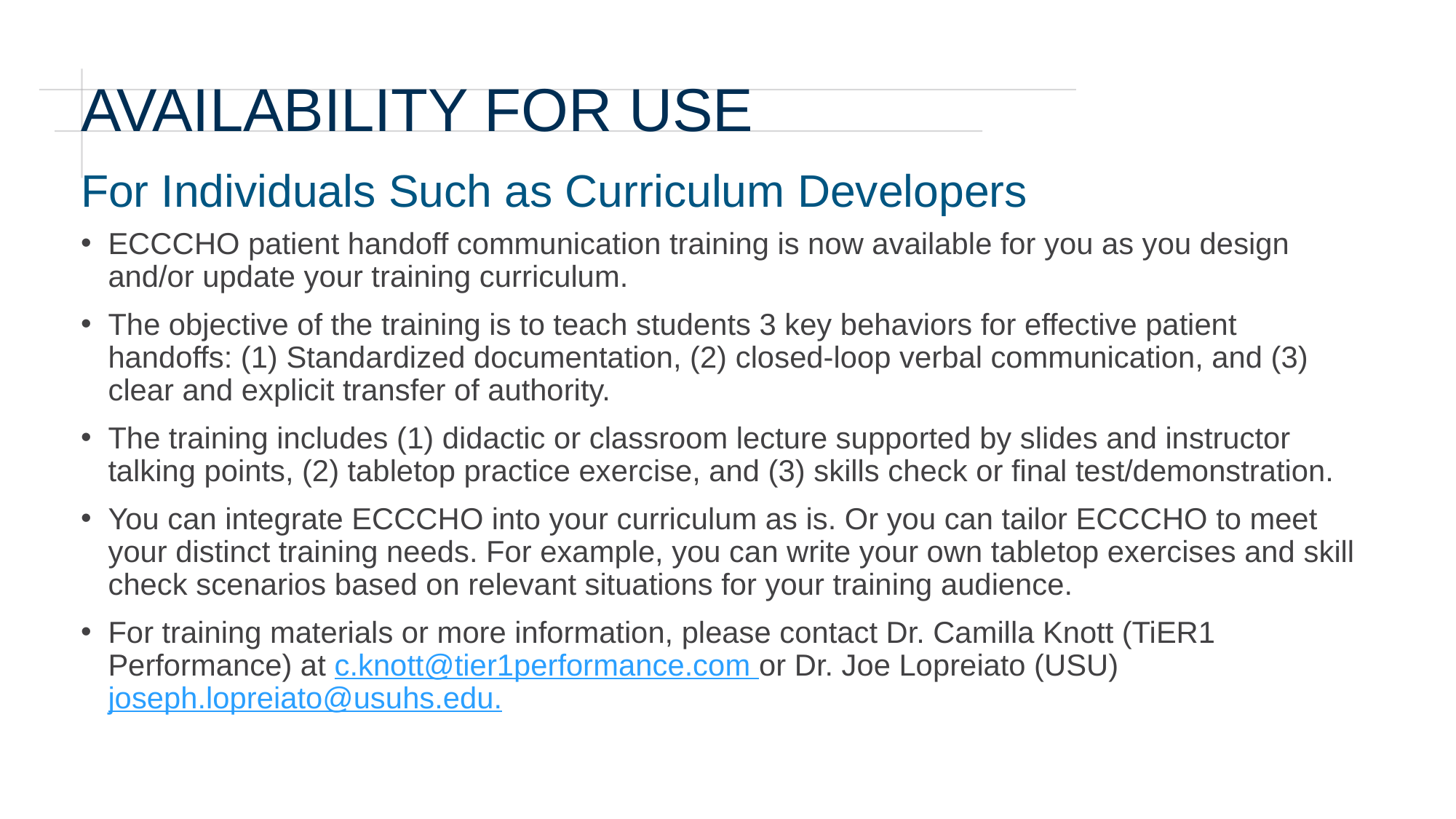

# Availability for use
For Individuals Such as Curriculum Developers
ECCCHO patient handoff communication training is now available for you as you design and/or update your training curriculum.
The objective of the training is to teach students 3 key behaviors for effective patient handoffs: (1) Standardized documentation, (2) closed-loop verbal communication, and (3) clear and explicit transfer of authority.
The training includes (1) didactic or classroom lecture supported by slides and instructor talking points, (2) tabletop practice exercise, and (3) skills check or final test/demonstration.
You can integrate ECCCHO into your curriculum as is. Or you can tailor ECCCHO to meet your distinct training needs. For example, you can write your own tabletop exercises and skill check scenarios based on relevant situations for your training audience.
For training materials or more information, please contact Dr. Camilla Knott (TiER1 Performance) at c.knott@tier1performance.com or Dr. Joe Lopreiato (USU) joseph.lopreiato@usuhs.edu.